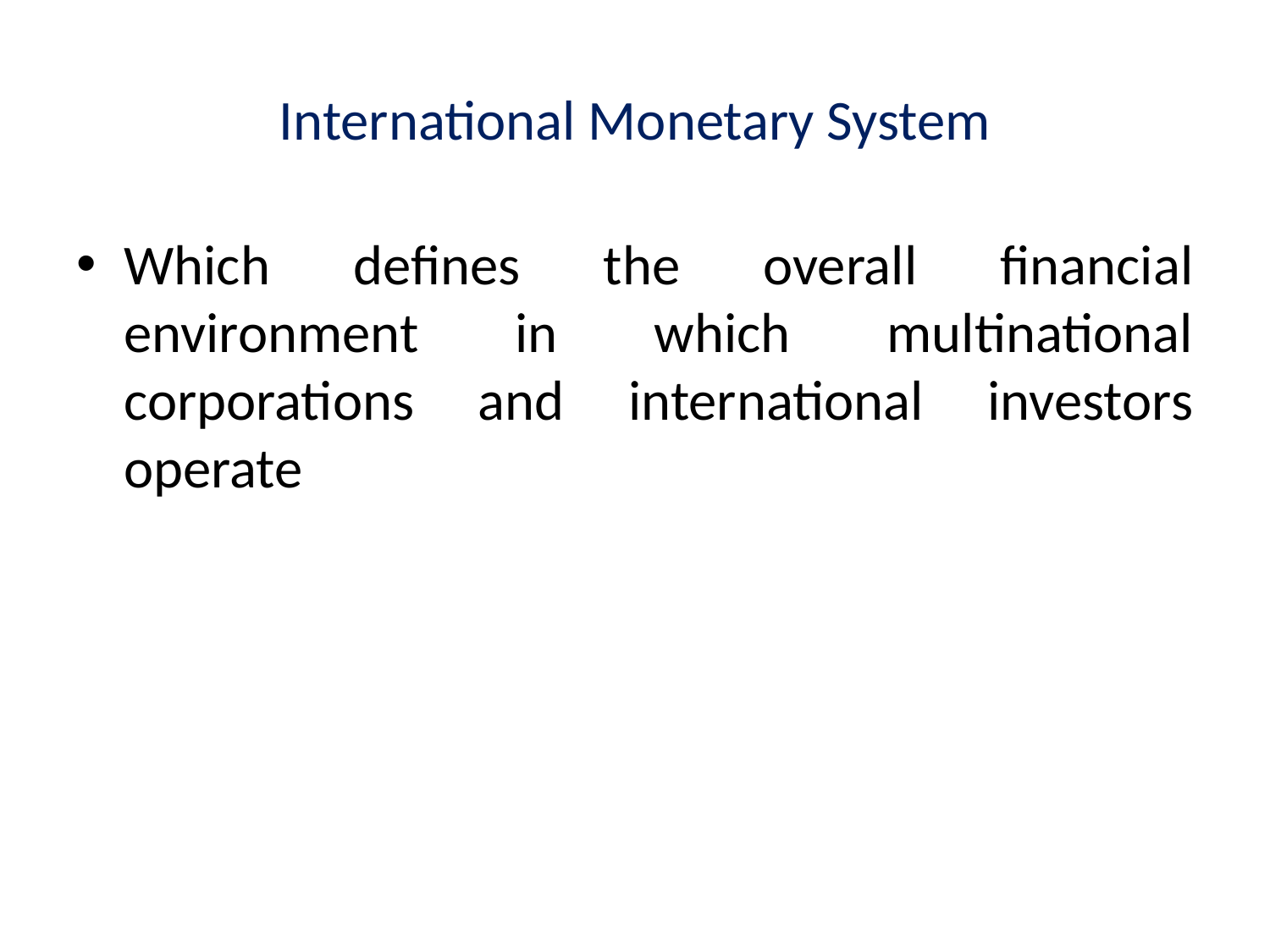

# International Monetary System
Which defines the overall financial environment in which multinational corporations and international investors operate